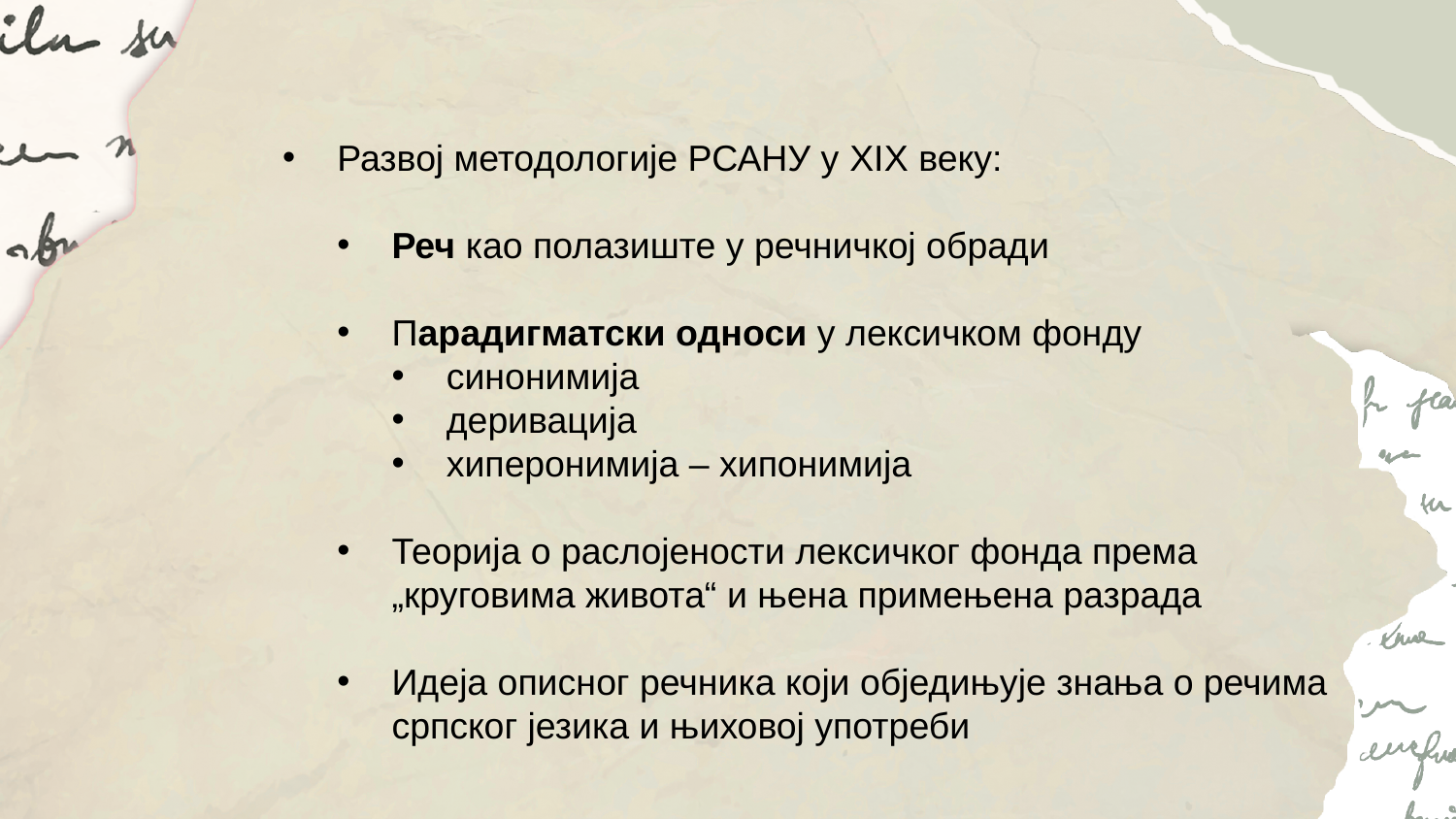

Развој методологије РСАНУ у XIX веку:

Реч као полазиште у речничкој обради

Парадигматски односи у лексичком фонду
синонимија
деривација
хиперонимија – хипонимија

Теорија о раслојености лексичког фонда према „круговима живота“ и њена примењена разрада

Идеја описног речника који обједињује знања о речима српског језика и њиховој употреби